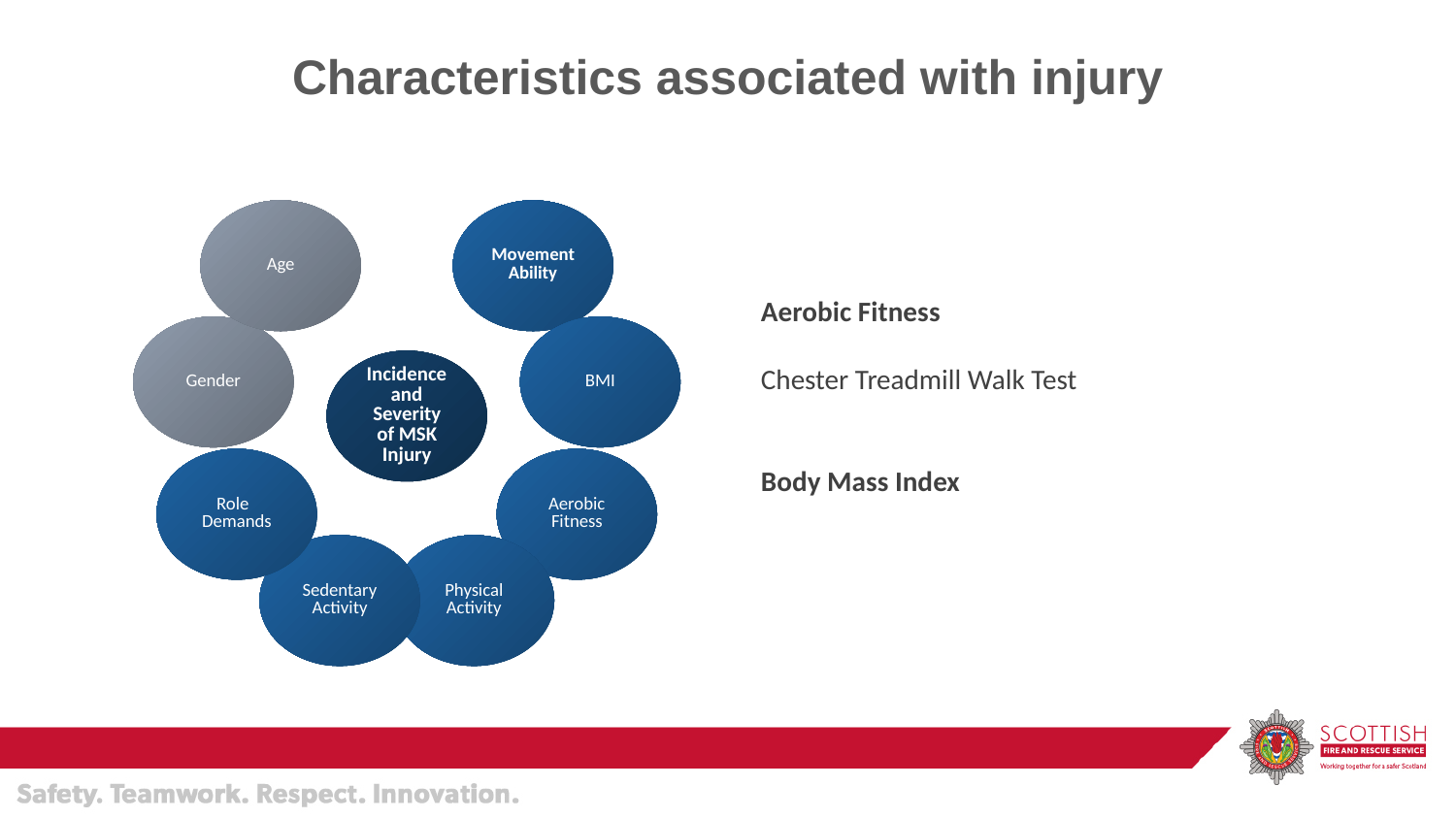

# Characteristics associated with injury

Incidence and Severity of MSK Injury
Age
Gender
Role   Demands
Aerobic Fitness
BMI
Movement Ability
Physical Activity
Sedentary Activity

Aerobic Fitness

Chester Treadmill Walk Test

Body Mass Index